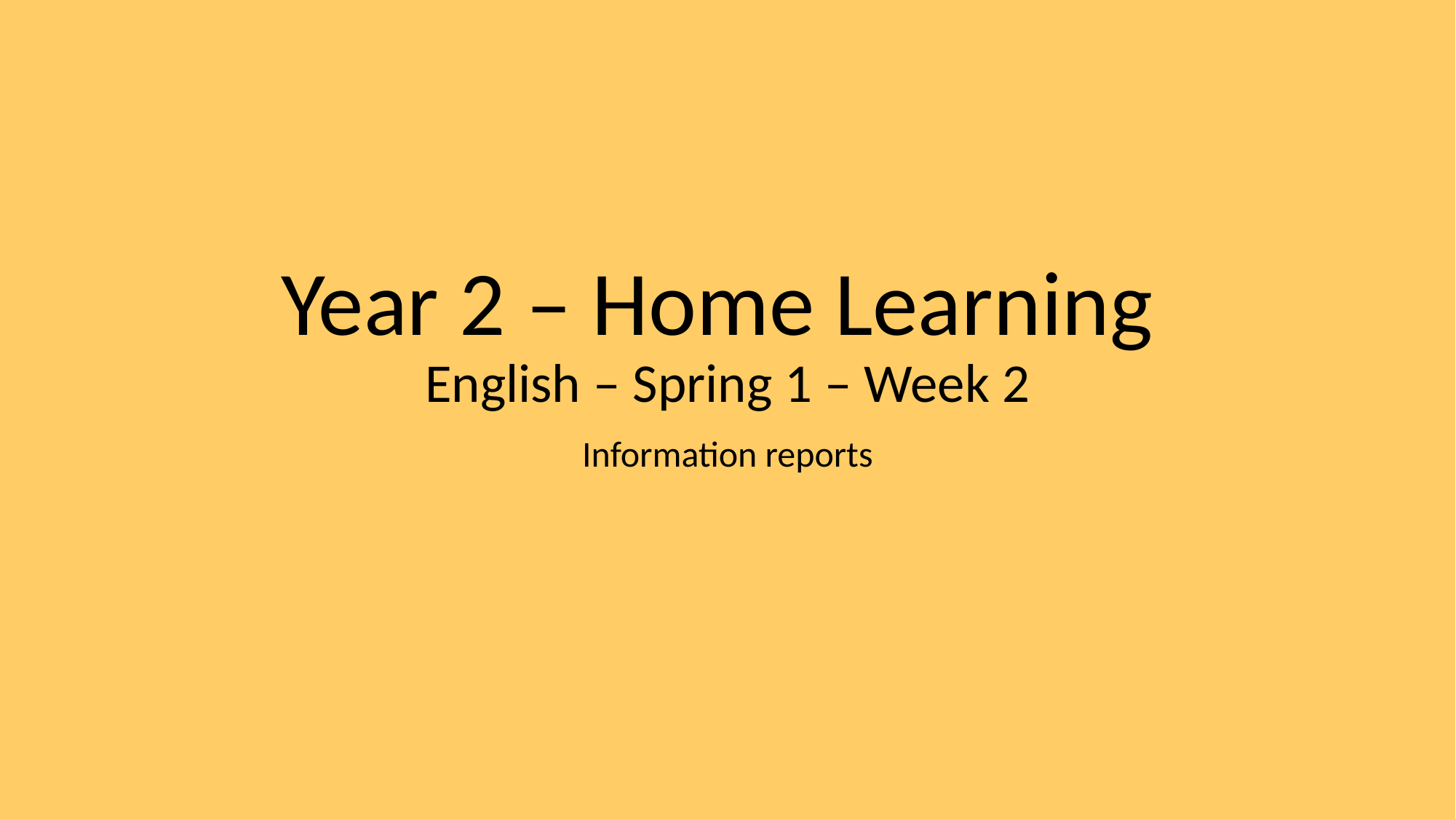

# Year 2 – Home Learning English – Spring 1 – Week 2
Information reports